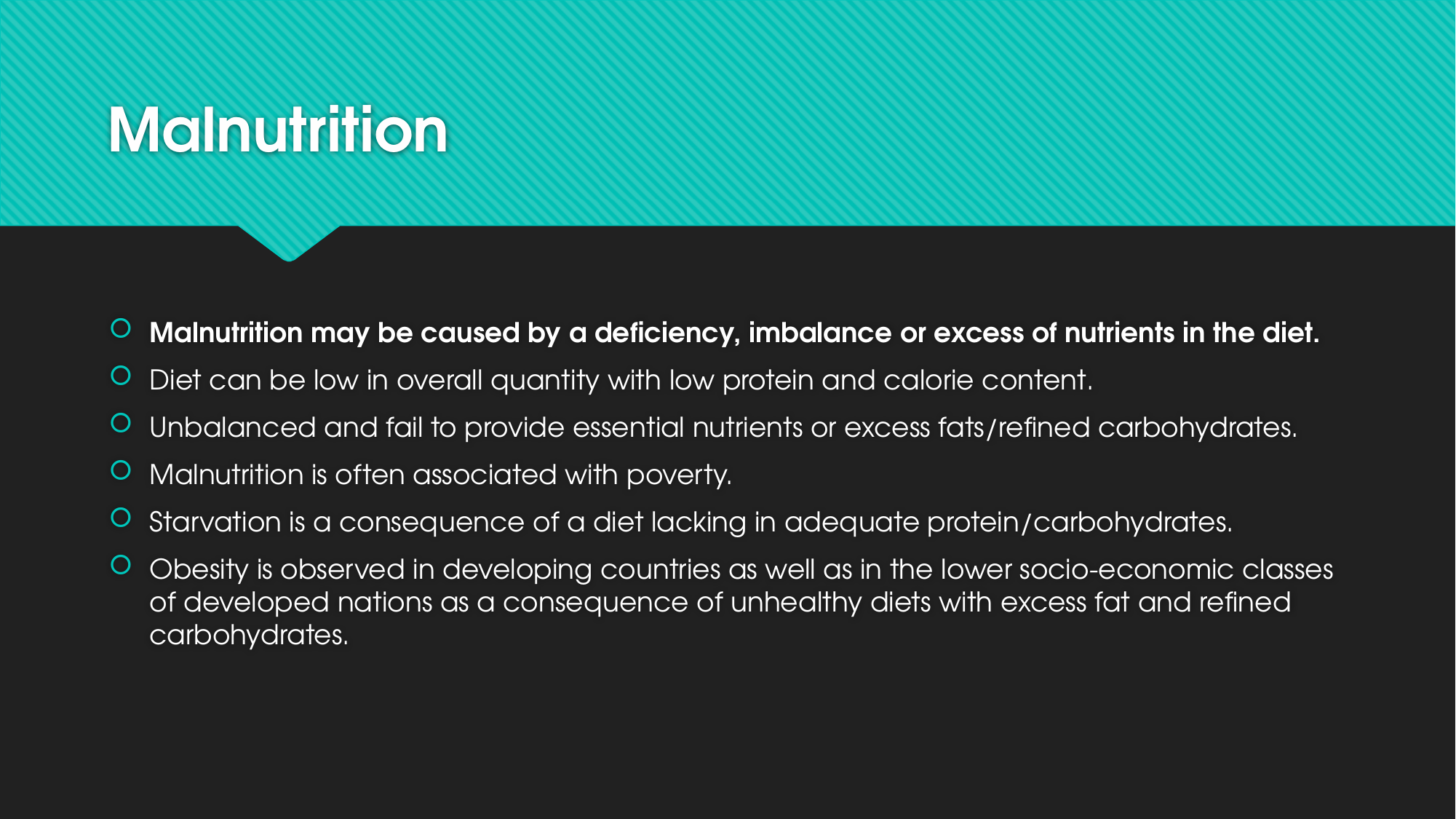

# Malnutrition
Malnutrition may be caused by a deficiency, imbalance or excess of nutrients in the diet.
Diet can be low in overall quantity with low protein and calorie content.
Unbalanced and fail to provide essential nutrients or excess fats/refined carbohydrates.
Malnutrition is often associated with poverty.
Starvation is a consequence of a diet lacking in adequate protein/carbohydrates.
Obesity is observed in developing countries as well as in the lower socio-economic classes of developed nations as a consequence of unhealthy diets with excess fat and refined carbohydrates.